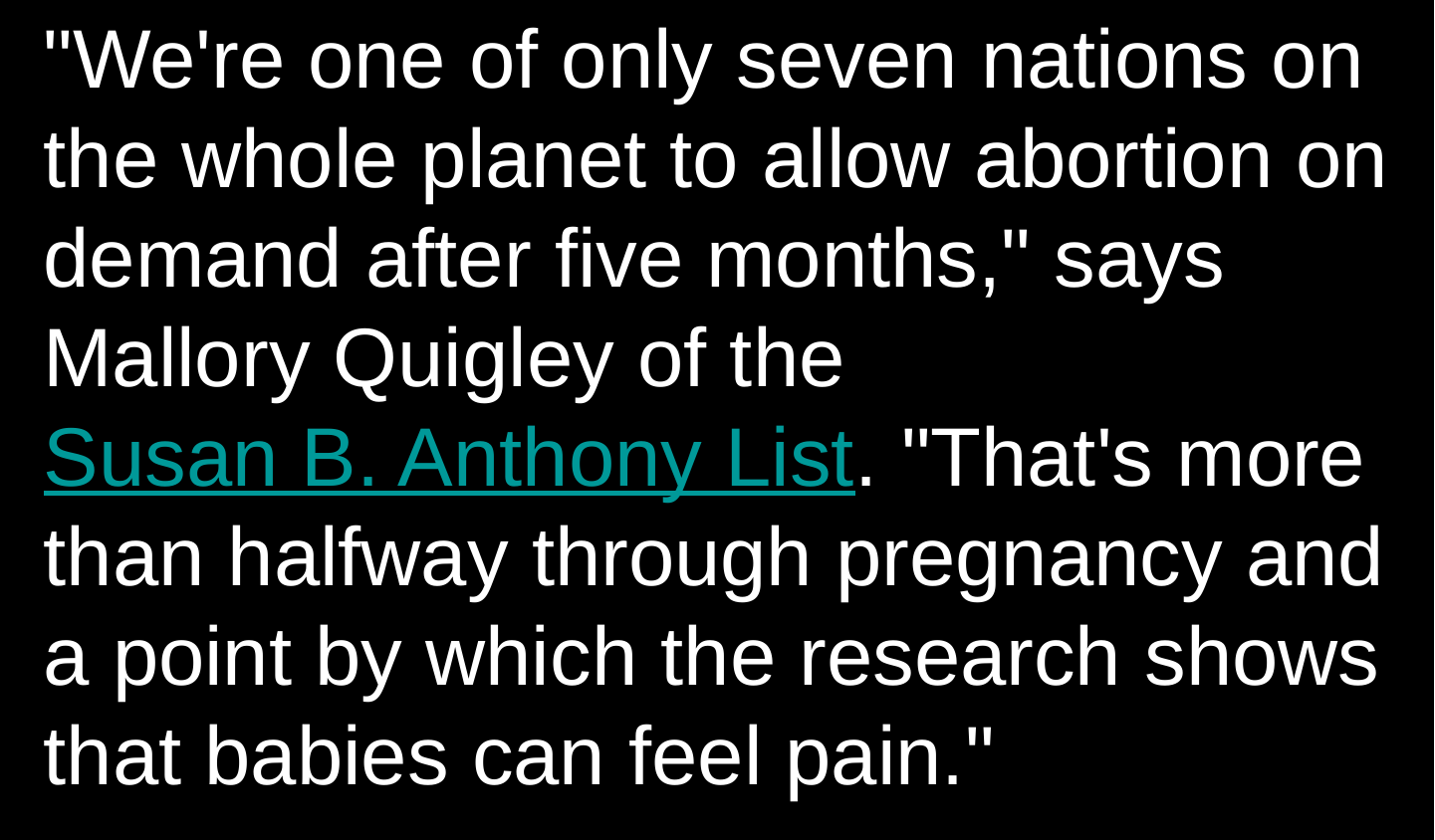

"We're one of only seven nations on the whole planet to allow abortion on demand after five months," says Mallory Quigley of the Susan B. Anthony List. "That's more than halfway through pregnancy and a point by which the research shows that babies can feel pain."